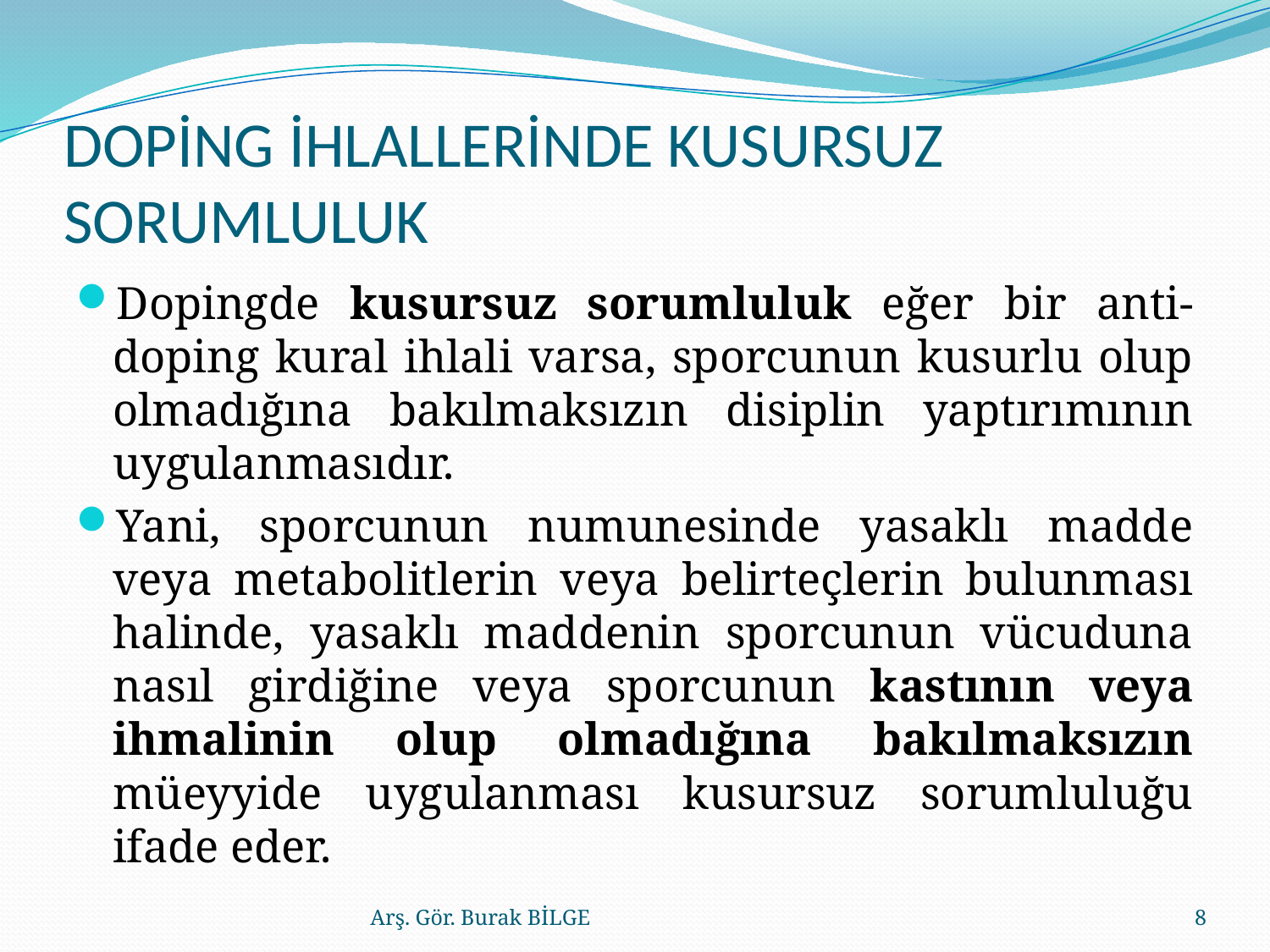

# DOPİNG İHLALLERİNDE KUSURSUZ SORUMLULUK
Dopingde kusursuz sorumluluk eğer bir anti-doping kural ihlali varsa, sporcunun kusurlu olup olmadığına bakılmaksızın disiplin yaptırımının uygulanmasıdır.
Yani, sporcunun numunesinde yasaklı madde veya metabolitlerin veya belirteçlerin bulunması halinde, yasaklı maddenin sporcunun vücuduna nasıl girdiğine veya sporcunun kastının veya ihmalinin olup olmadığına bakılmaksızın müeyyide uygulanması kusursuz sorumluluğu ifade eder.
Arş. Gör. Burak BİLGE
8